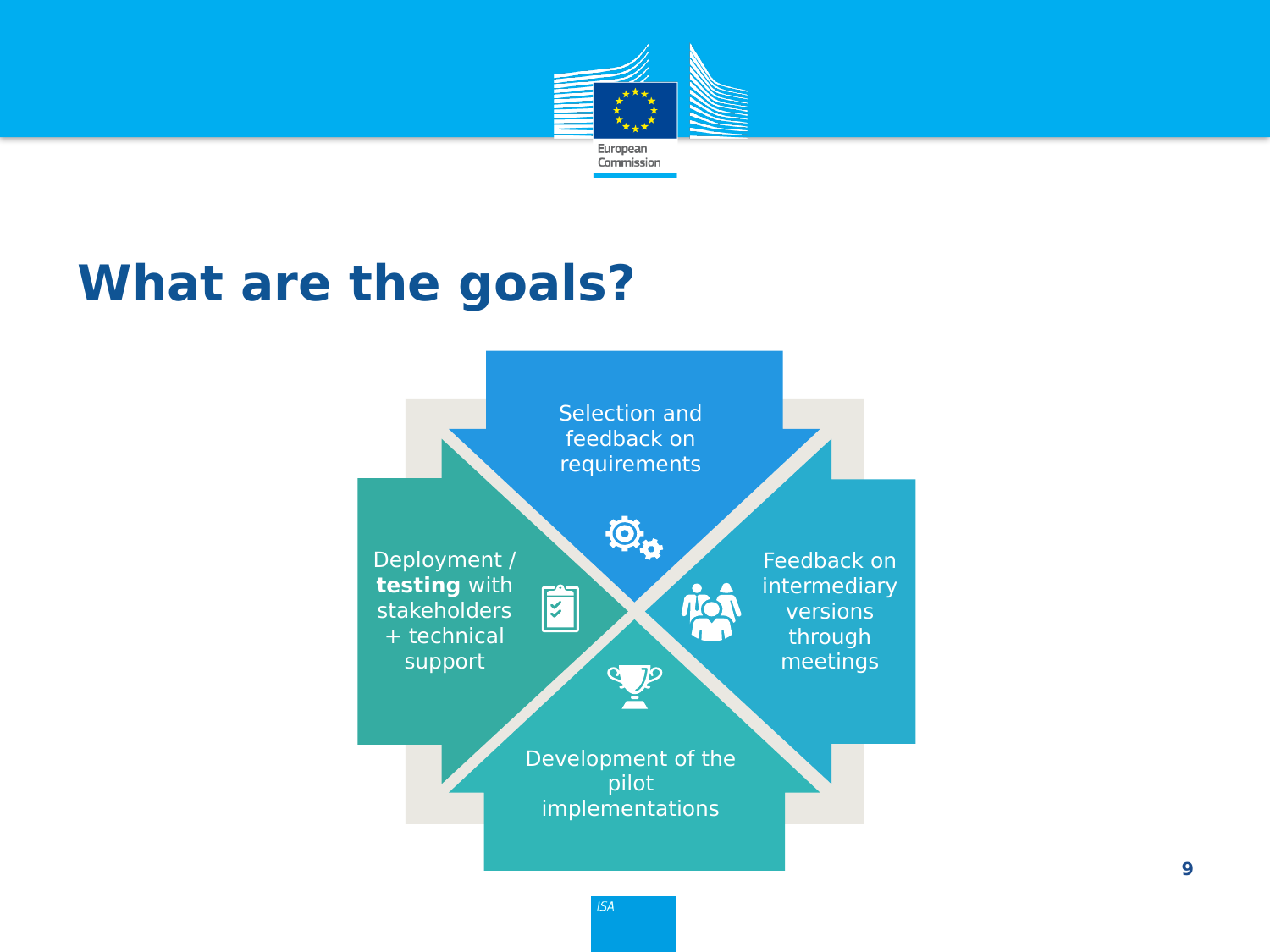

# What are the goals?

Selection and feedback on requirements

Deployment / testing with stakeholders + technical support
Feedback on intermediary versions through meetings

Development of the pilot implementations

9